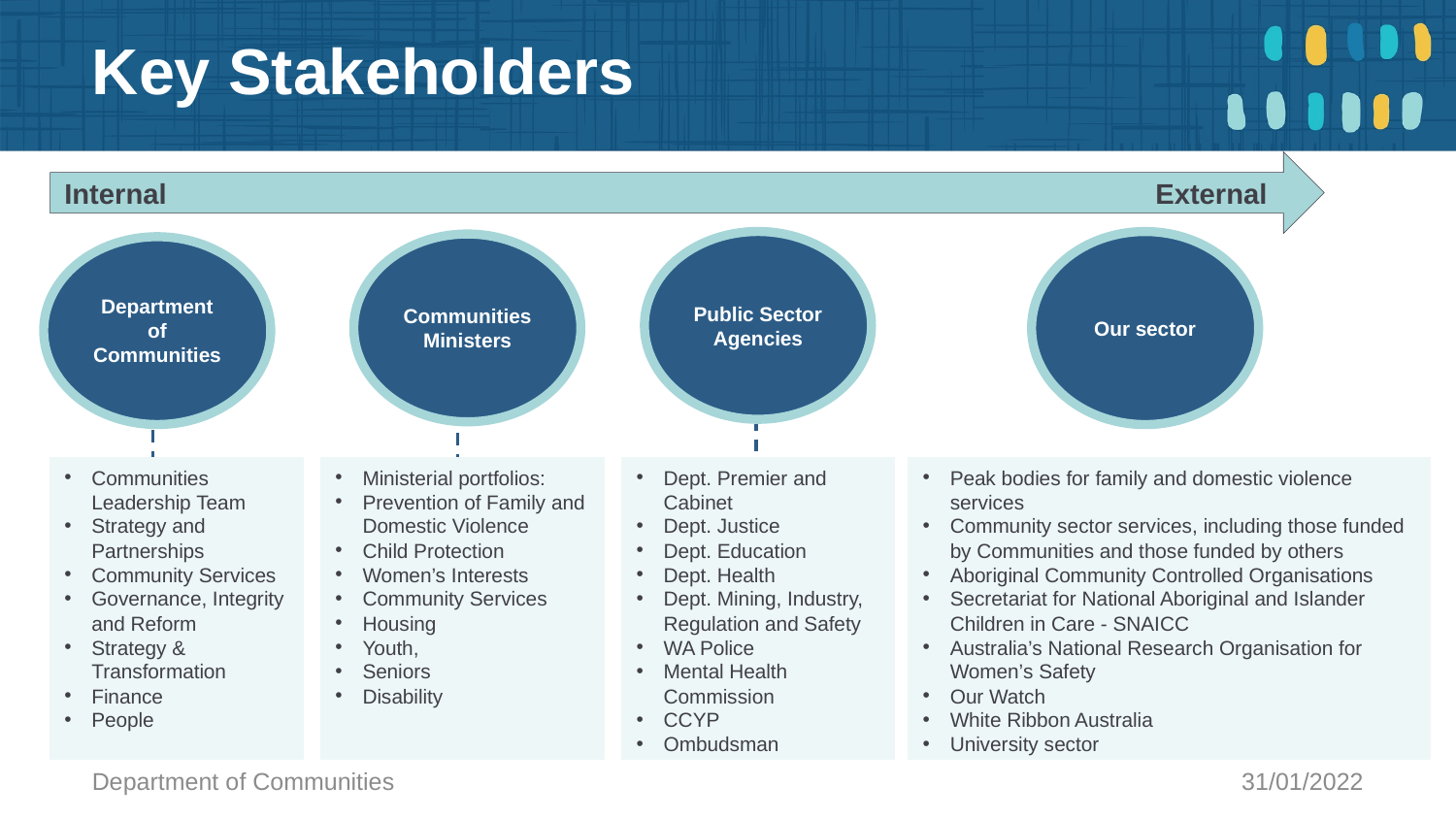

# Key Stakeholders
Internal							         External
Public Sector Agencies
Our sector
Communities Ministers
Department of Communities
Communities Leadership Team
Strategy and Partnerships
Community Services
Governance, Integrity and Reform
Strategy & Transformation
Finance
People
Ministerial portfolios:
Prevention of Family and Domestic Violence
Child Protection
Women’s Interests
Community Services
Housing
Youth,
Seniors
Disability
Dept. Premier and Cabinet
Dept. Justice
Dept. Education
Dept. Health
Dept. Mining, Industry, Regulation and Safety
WA Police
Mental Health Commission
CCYP
Ombudsman
Peak bodies for family and domestic violence services
Community sector services, including those funded by Communities and those funded by others
Aboriginal Community Controlled Organisations
Secretariat for National Aboriginal and Islander Children in Care - SNAICC
Australia’s National Research Organisation for Women’s Safety
Our Watch
White Ribbon Australia
University sector

Department of Communities
31/01/2022